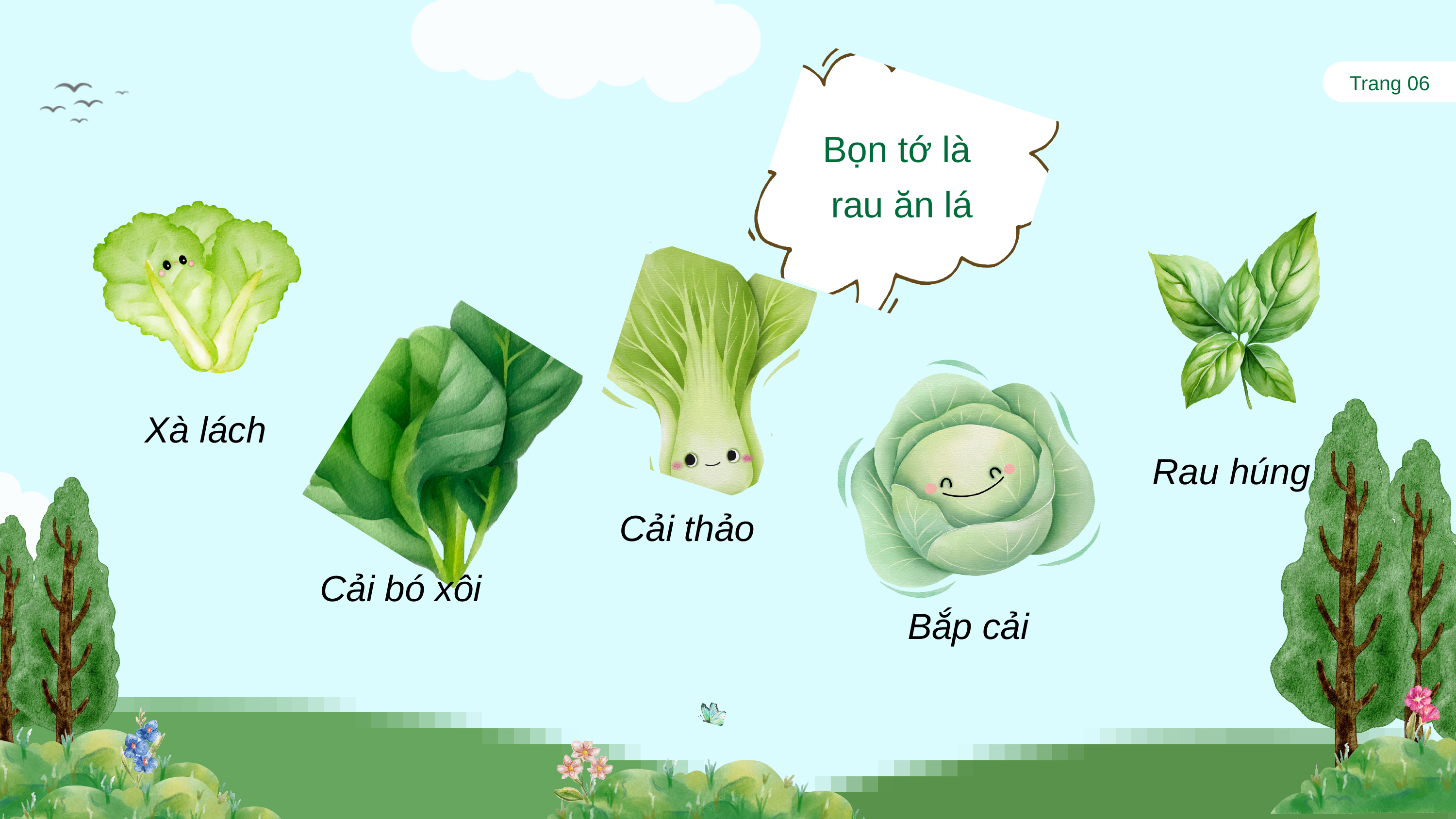

Trang 06

Bọn tớ là
rau ăn lá

Xà lách

Rau húng

Cải bó xôi

Bắp cải

Cải thảo